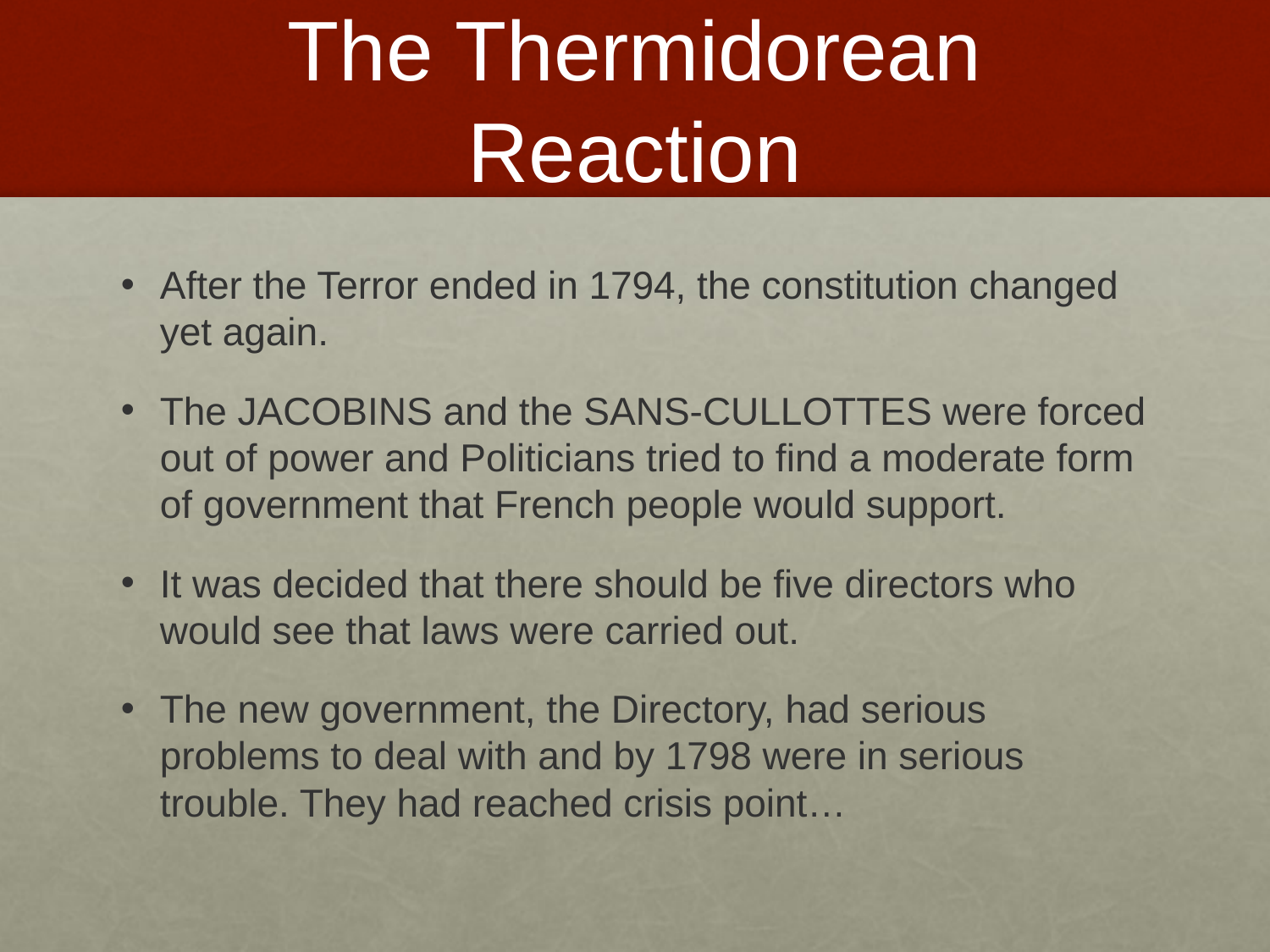

# The Thermidorean Reaction
After the Terror ended in 1794, the constitution changed yet again.
The JACOBINS and the SANS-CULLOTTES were forced out of power and Politicians tried to find a moderate form of government that French people would support.
It was decided that there should be five directors who would see that laws were carried out.
The new government, the Directory, had serious problems to deal with and by 1798 were in serious trouble. They had reached crisis point…